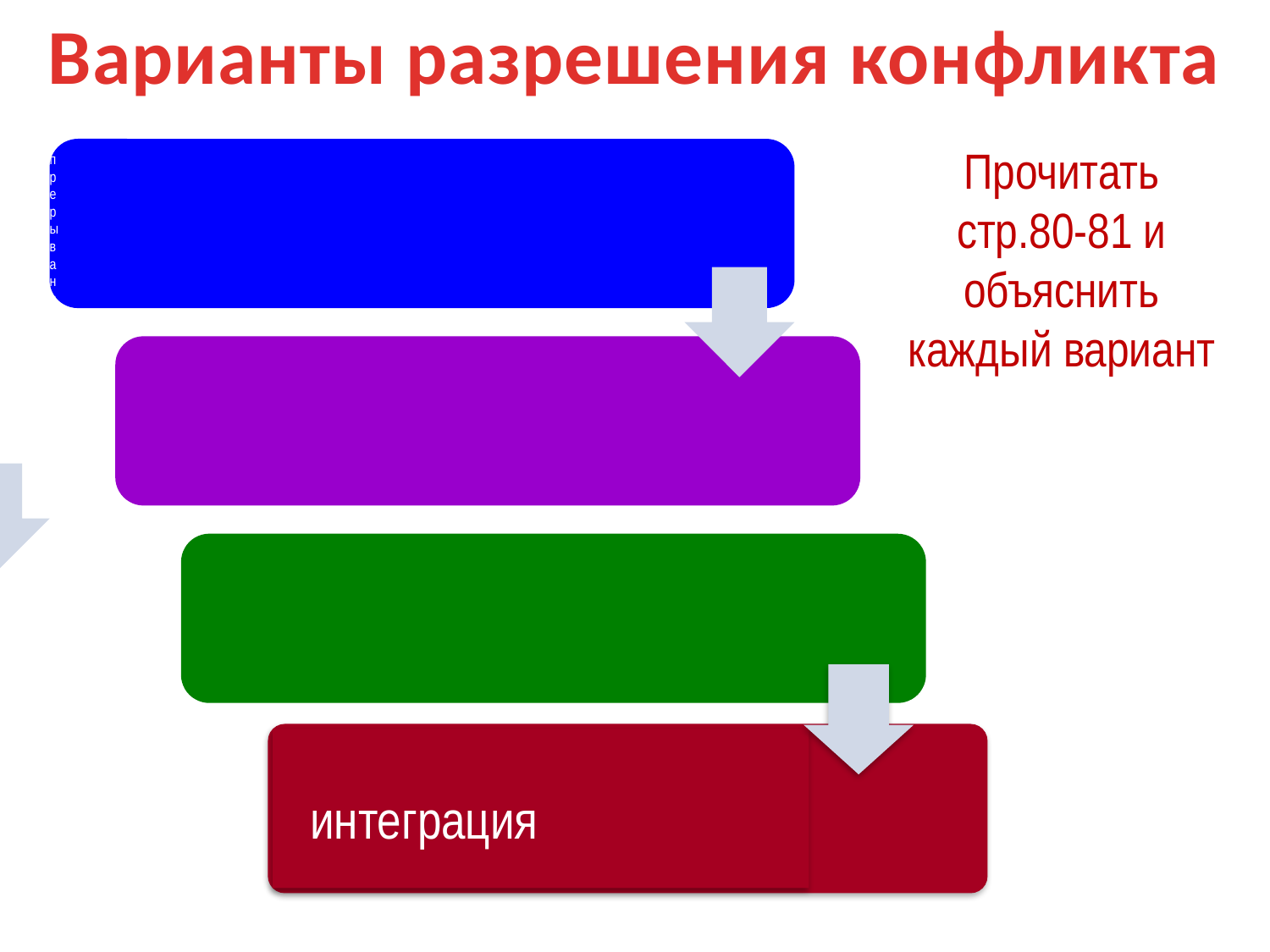

Варианты разрешения конфликта
Прочитать стр.80-81 и объяснить каждый вариант
прерывание конфликтных действий

интеграция